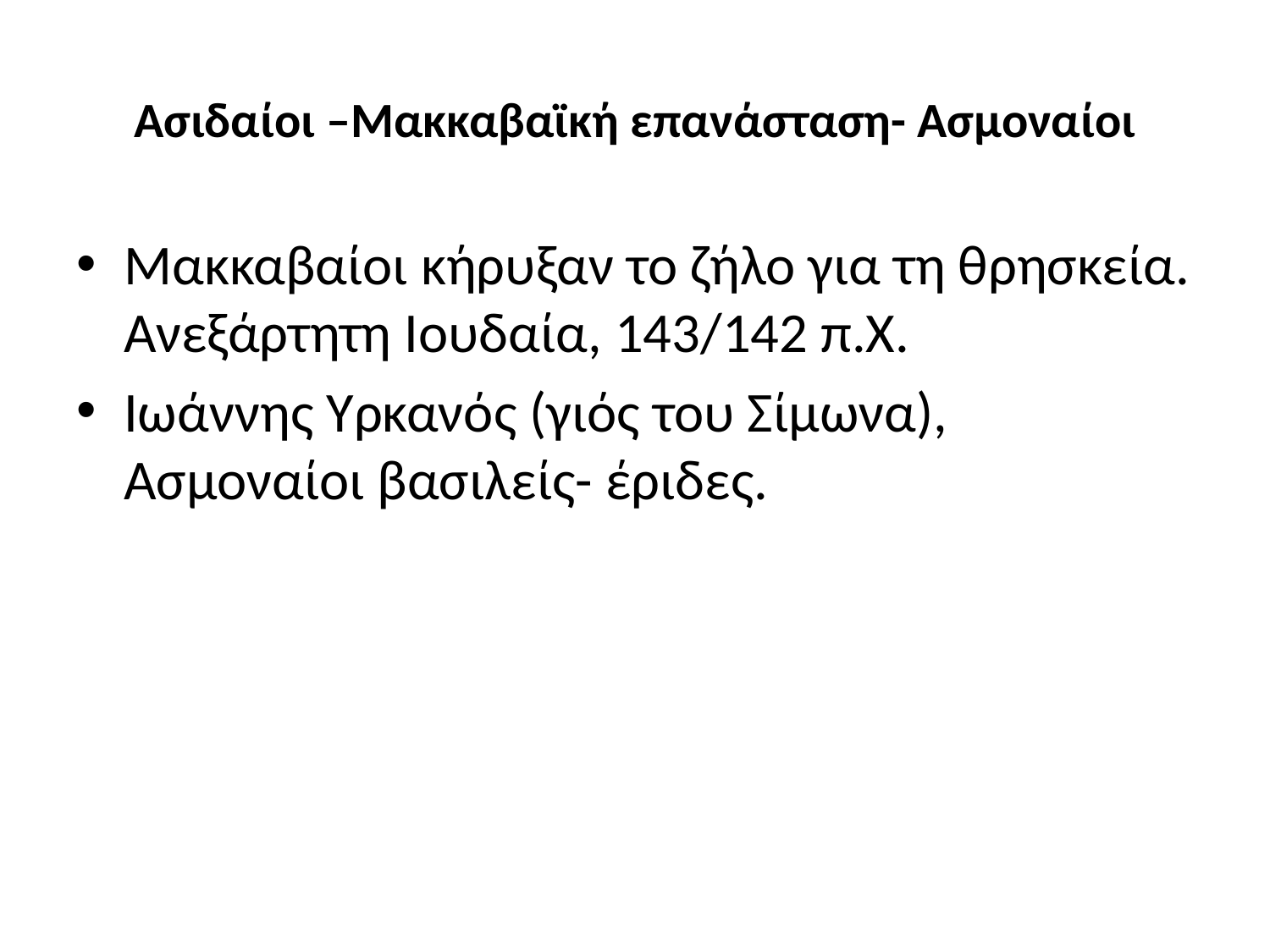

# Ασιδαίοι –Μακκαβαϊκή επανάσταση- Ασμοναίοι
Μακκαβαίοι κήρυξαν το ζήλο για τη θρησκεία. Ανεξάρτητη Ιουδαία, 143/142 π.Χ.
Ιωάννης Υρκανός (γιός του Σίμωνα), Ασμοναίοι βασιλείς- έριδες.